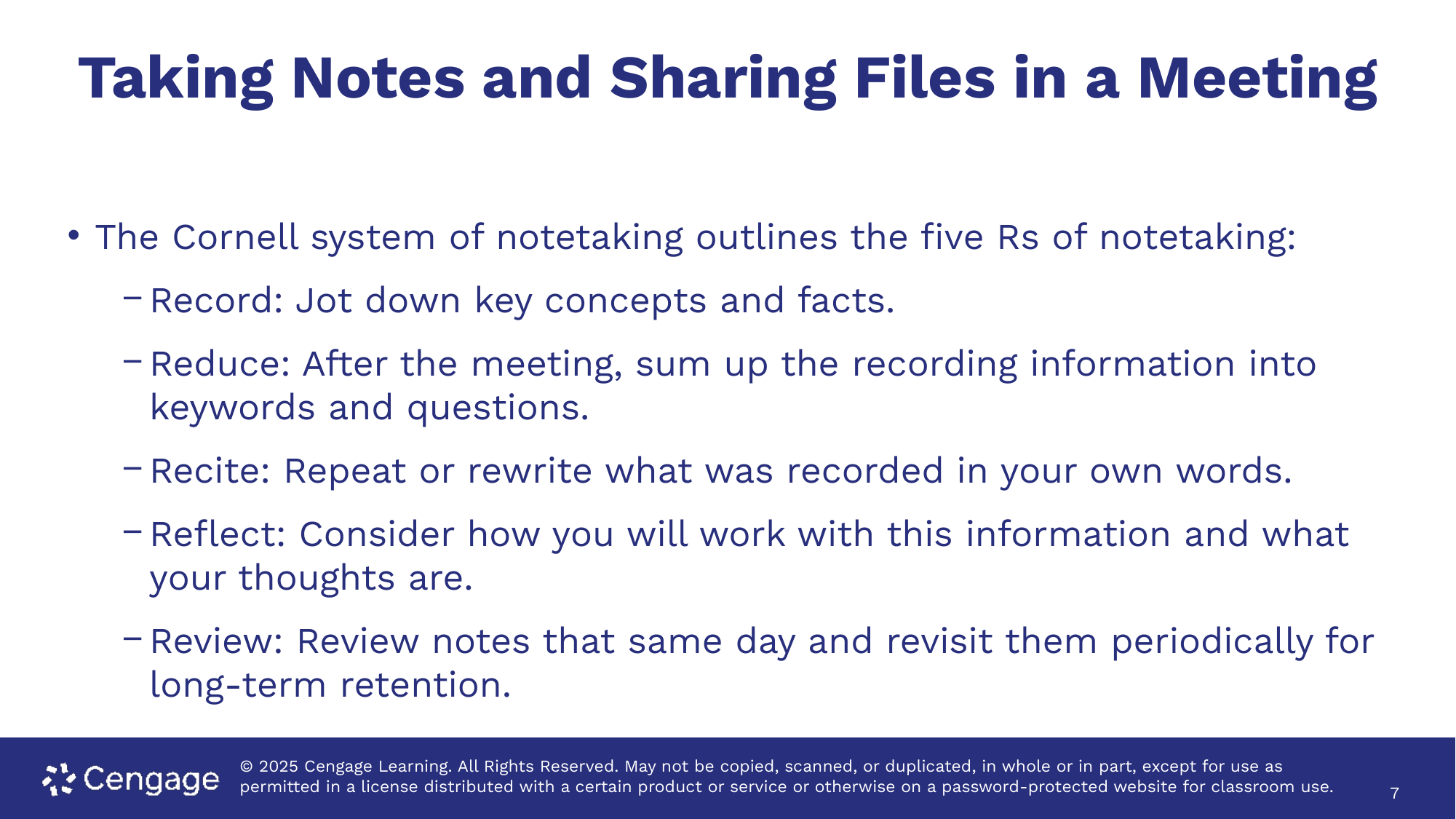

# Taking Notes and Sharing Files in a Meeting
The Cornell system of notetaking outlines the five Rs of notetaking:
Record: Jot down key concepts and facts.
Reduce: After the meeting, sum up the recording information into keywords and questions.
Recite: Repeat or rewrite what was recorded in your own words.
Reflect: Consider how you will work with this information and what your thoughts are.
Review: Review notes that same day and revisit them periodically for long-term retention.